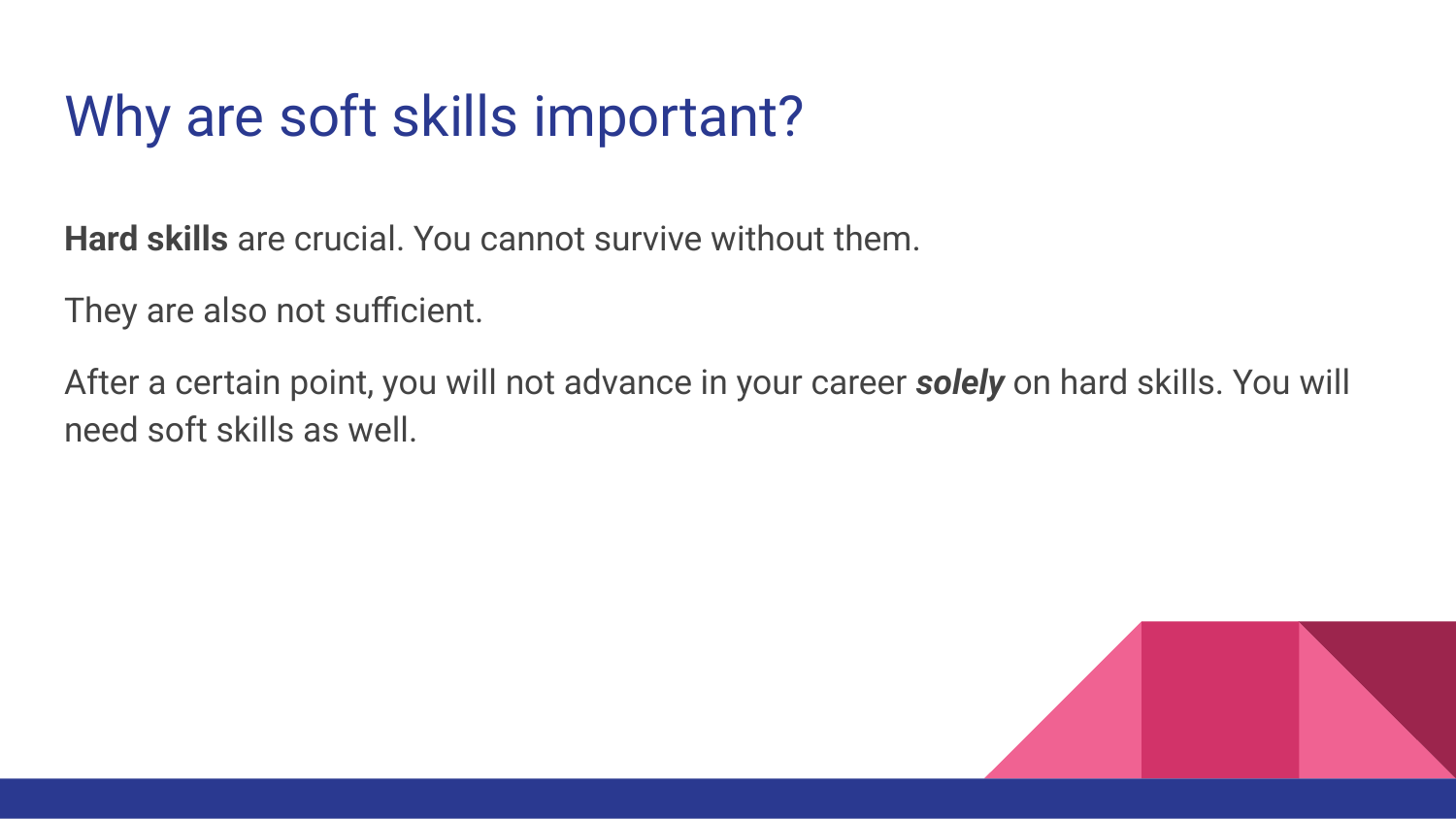

# Why are soft skills important?
Hard skills are crucial. You cannot survive without them.
They are also not sufficient.
After a certain point, you will not advance in your career solely on hard skills. You will need soft skills as well.